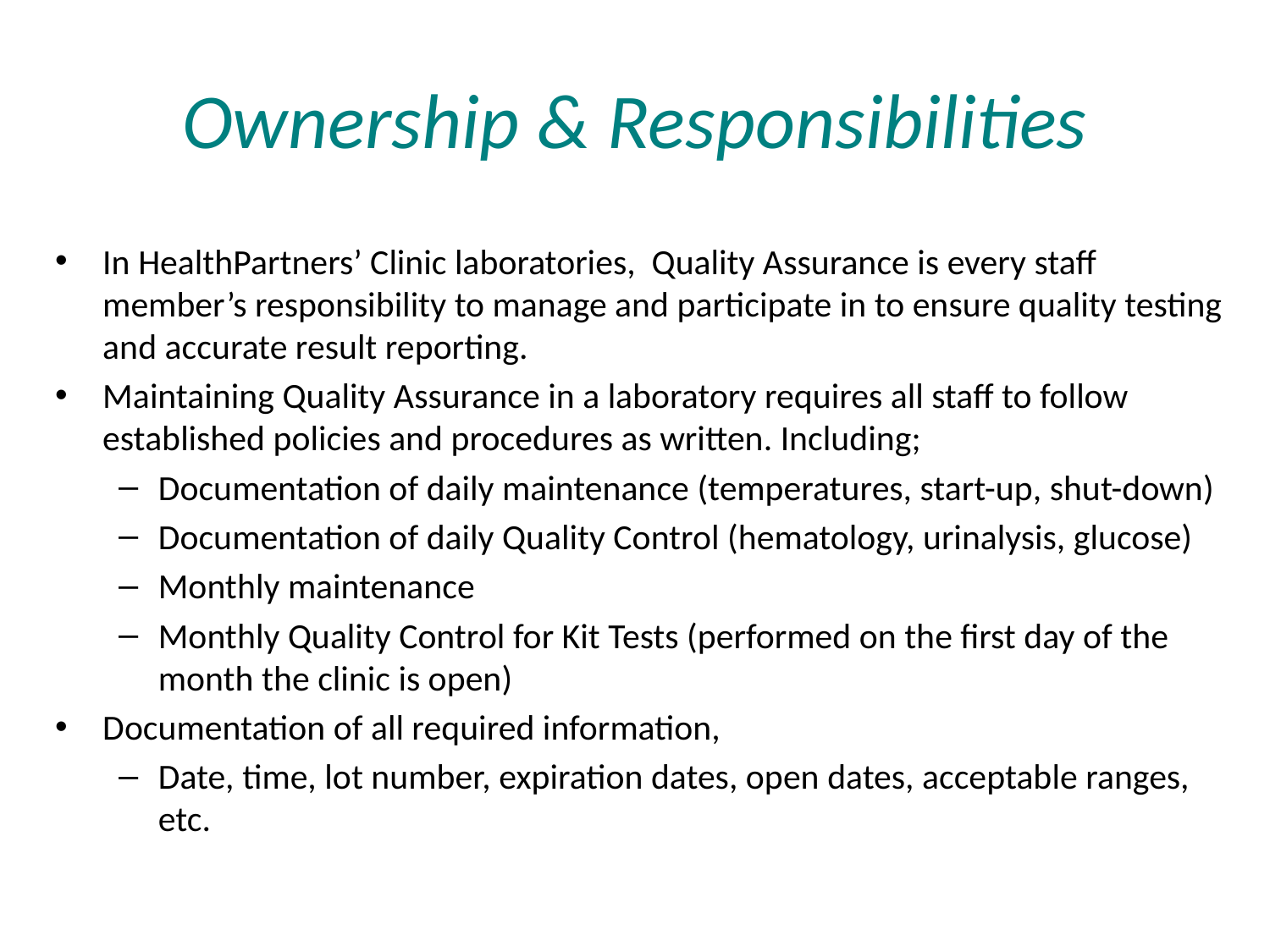

# Ownership & Responsibilities
In HealthPartners’ Clinic laboratories,  Quality Assurance is every staff member’s responsibility to manage and participate in to ensure quality testing and accurate result reporting.
Maintaining Quality Assurance in a laboratory requires all staff to follow established policies and procedures as written. Including;
Documentation of daily maintenance (temperatures, start-up, shut-down)
Documentation of daily Quality Control (hematology, urinalysis, glucose)
Monthly maintenance
Monthly Quality Control for Kit Tests (performed on the first day of the month the clinic is open)
Documentation of all required information,
Date, time, lot number, expiration dates, open dates, acceptable ranges, etc.